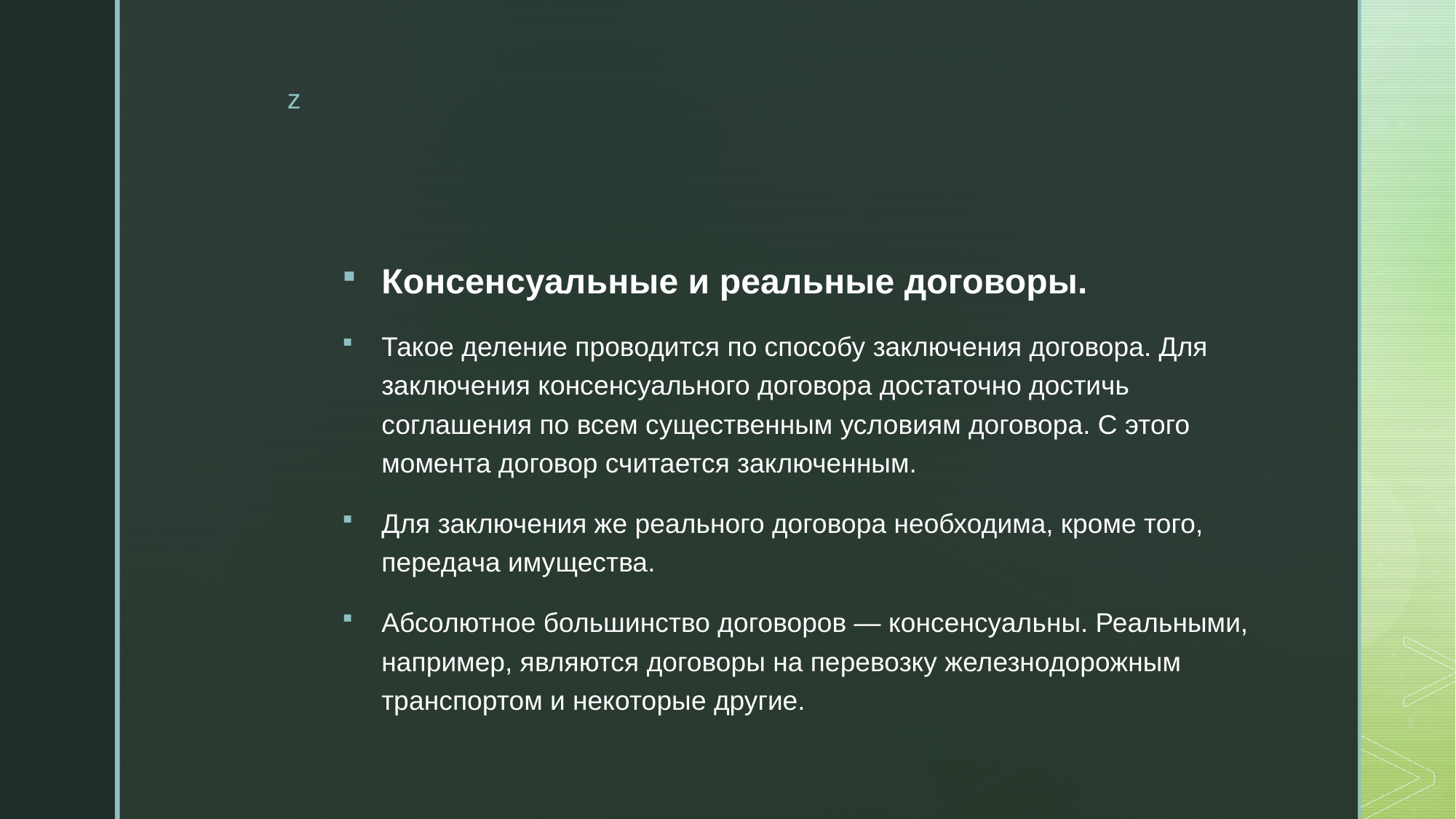

Консенсуальные и реальные договоры.
Такое деление проводится по способу заключения договора. Для заключения консенсуального договора достаточно достичь соглашения по всем существенным условиям договора. С этого момента договор считается заключенным.
Для заключения же реального договора необходима, кроме того, передача имущества.
Абсолютное большинство договоров — консенсуальны. Реальными, например, являются договоры на перевозку железнодорожным транспортом и некоторые другие.